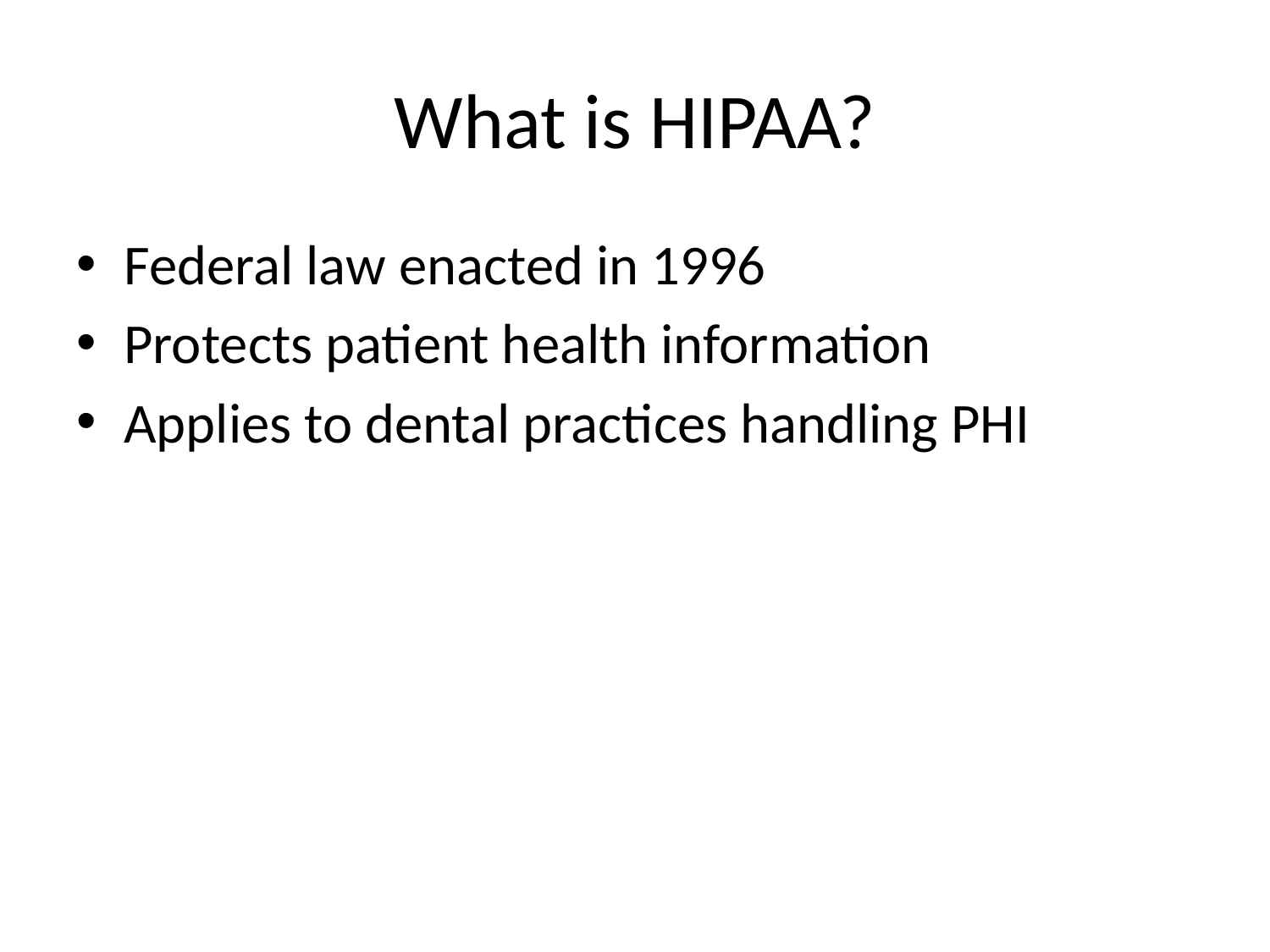

# What is HIPAA?
Federal law enacted in 1996
Protects patient health information
Applies to dental practices handling PHI